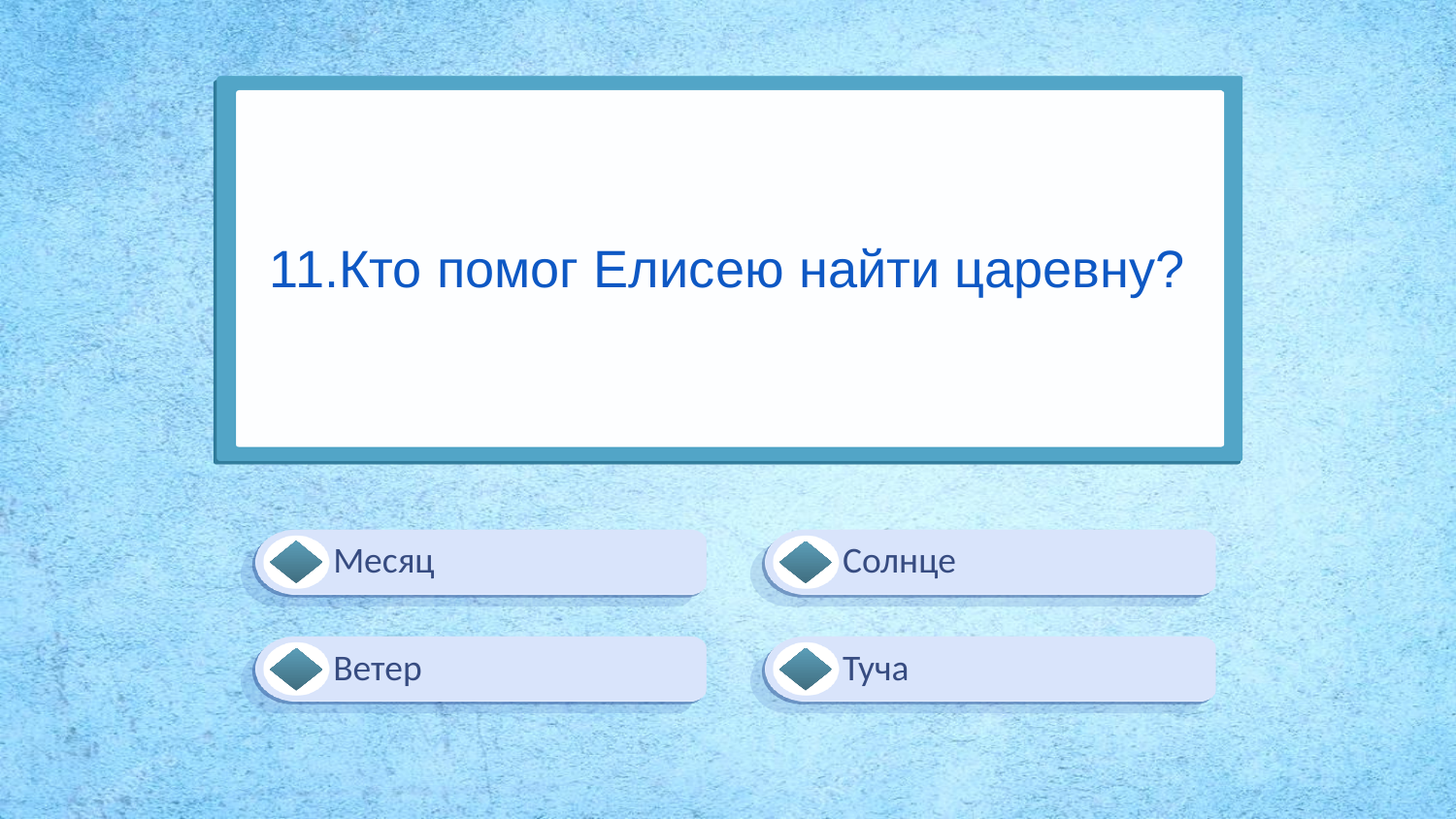

# 11.Кто помог Елисею найти царевну?
Месяц
Солнце

Ветер
Туча